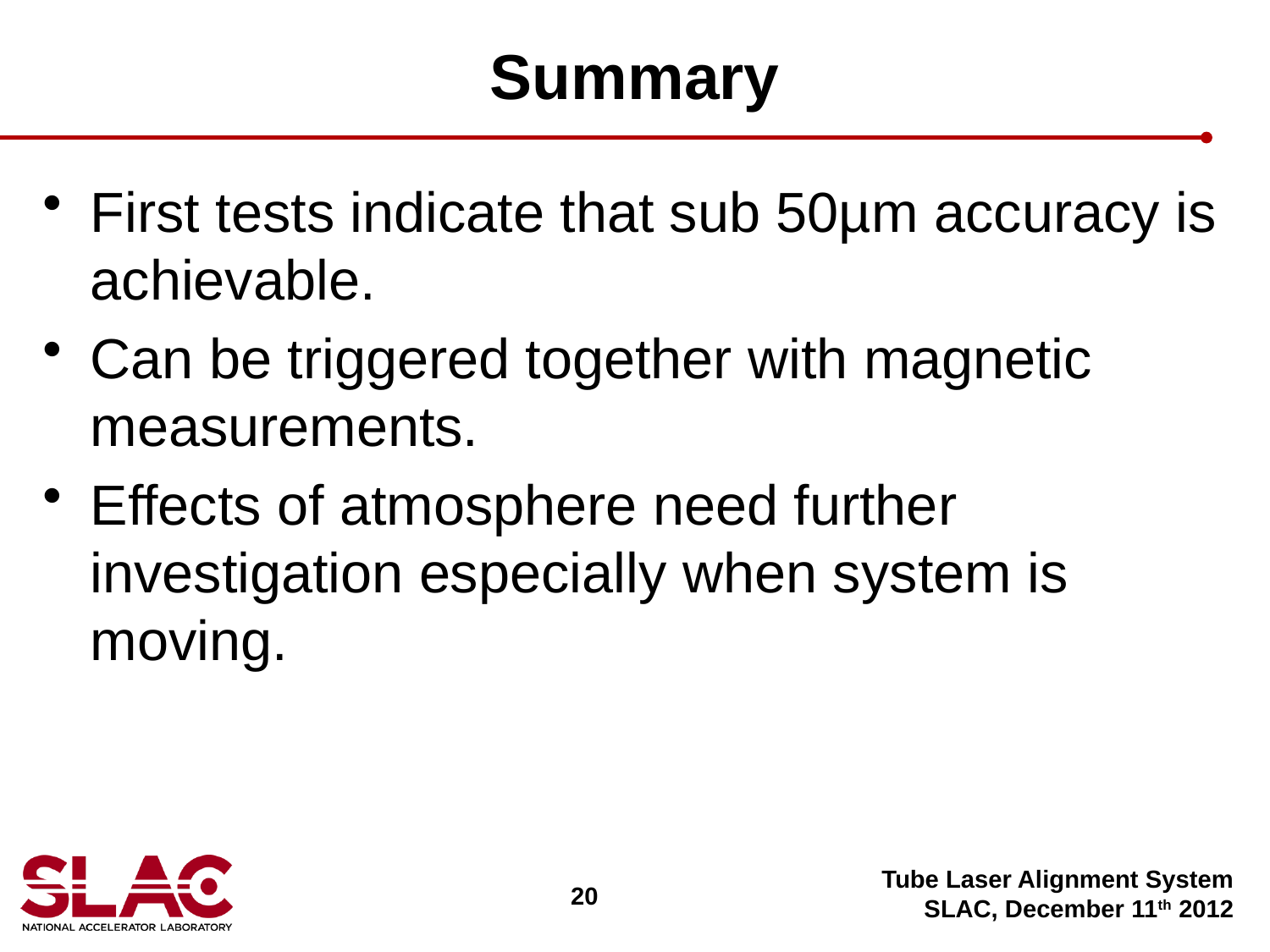

# Summary
First tests indicate that sub 50µm accuracy is achievable.
Can be triggered together with magnetic measurements.
Effects of atmosphere need further investigation especially when system is moving.
Tube Laser Alignment System
SLAC, December 11th 2012